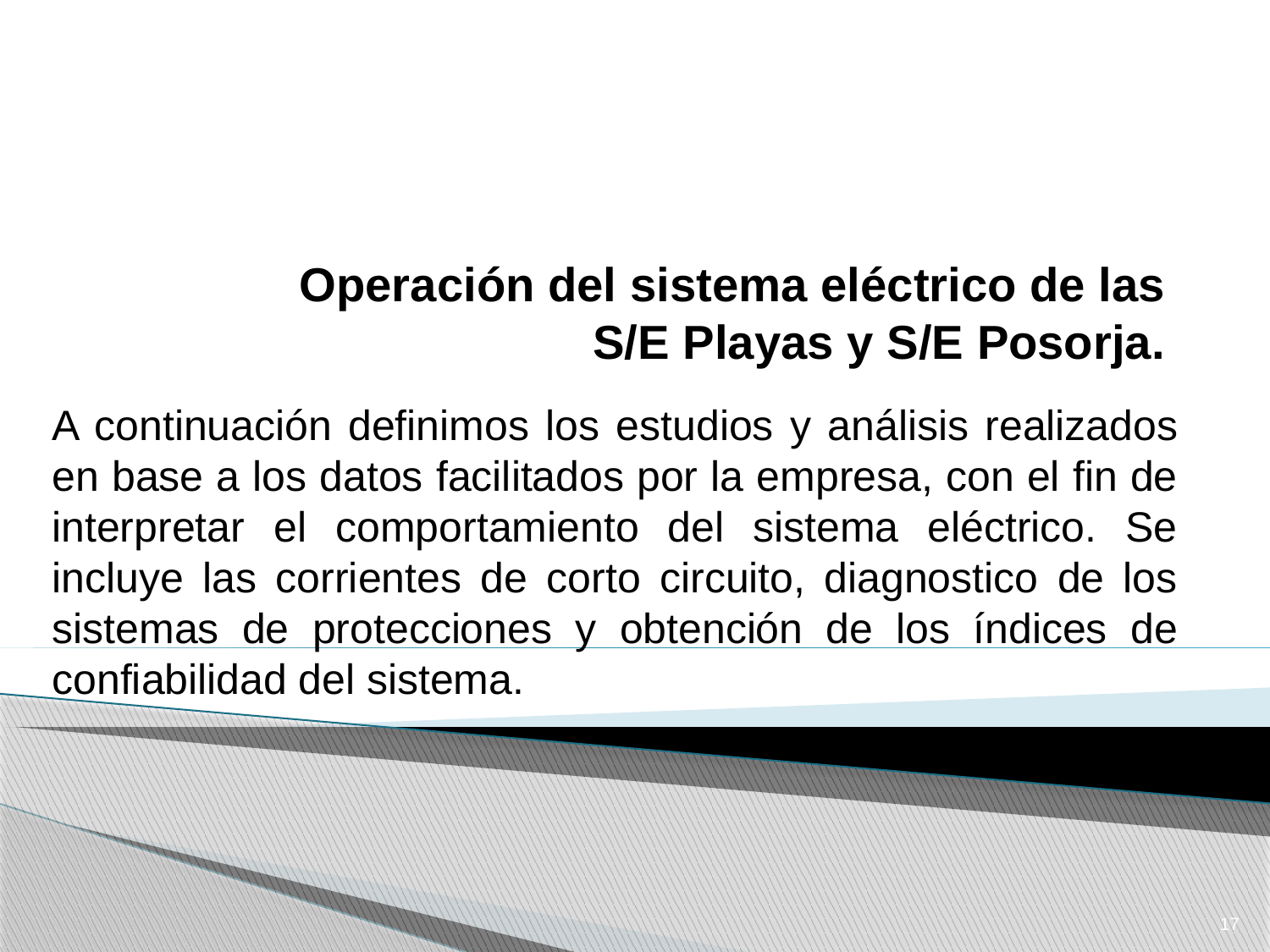

Operación del sistema eléctrico de las S/E Playas y S/E Posorja.
A continuación definimos los estudios y análisis realizados en base a los datos facilitados por la empresa, con el fin de interpretar el comportamiento del sistema eléctrico. Se incluye las corrientes de corto circuito, diagnostico de los sistemas de protecciones y obtención de los índices de confiabilidad del sistema.

17